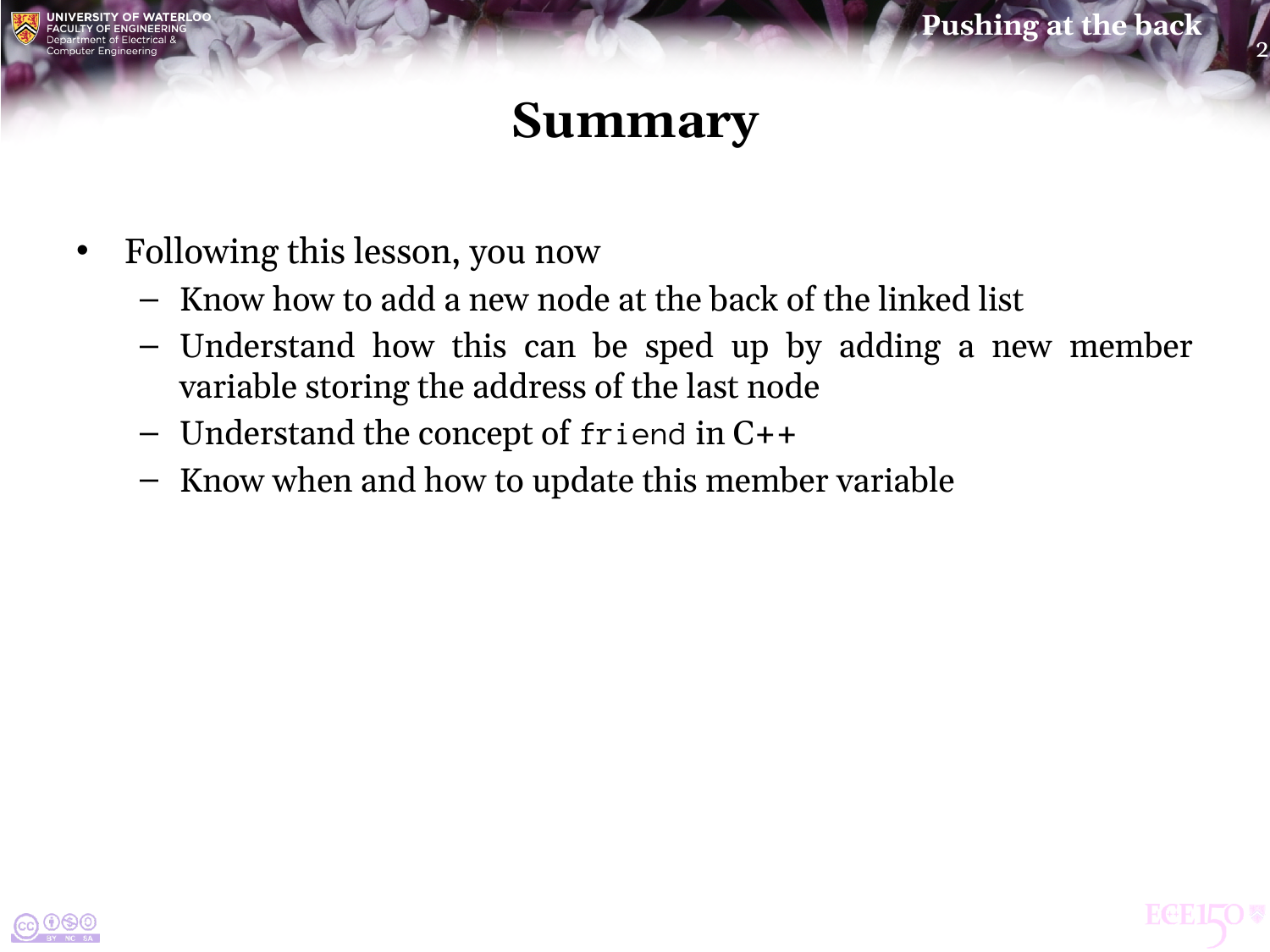

# Summary
Following this lesson, you now
Know how to add a new node at the back of the linked list
Understand how this can be sped up by adding a new member variable storing the address of the last node
Understand the concept of friend in C++
Know when and how to update this member variable